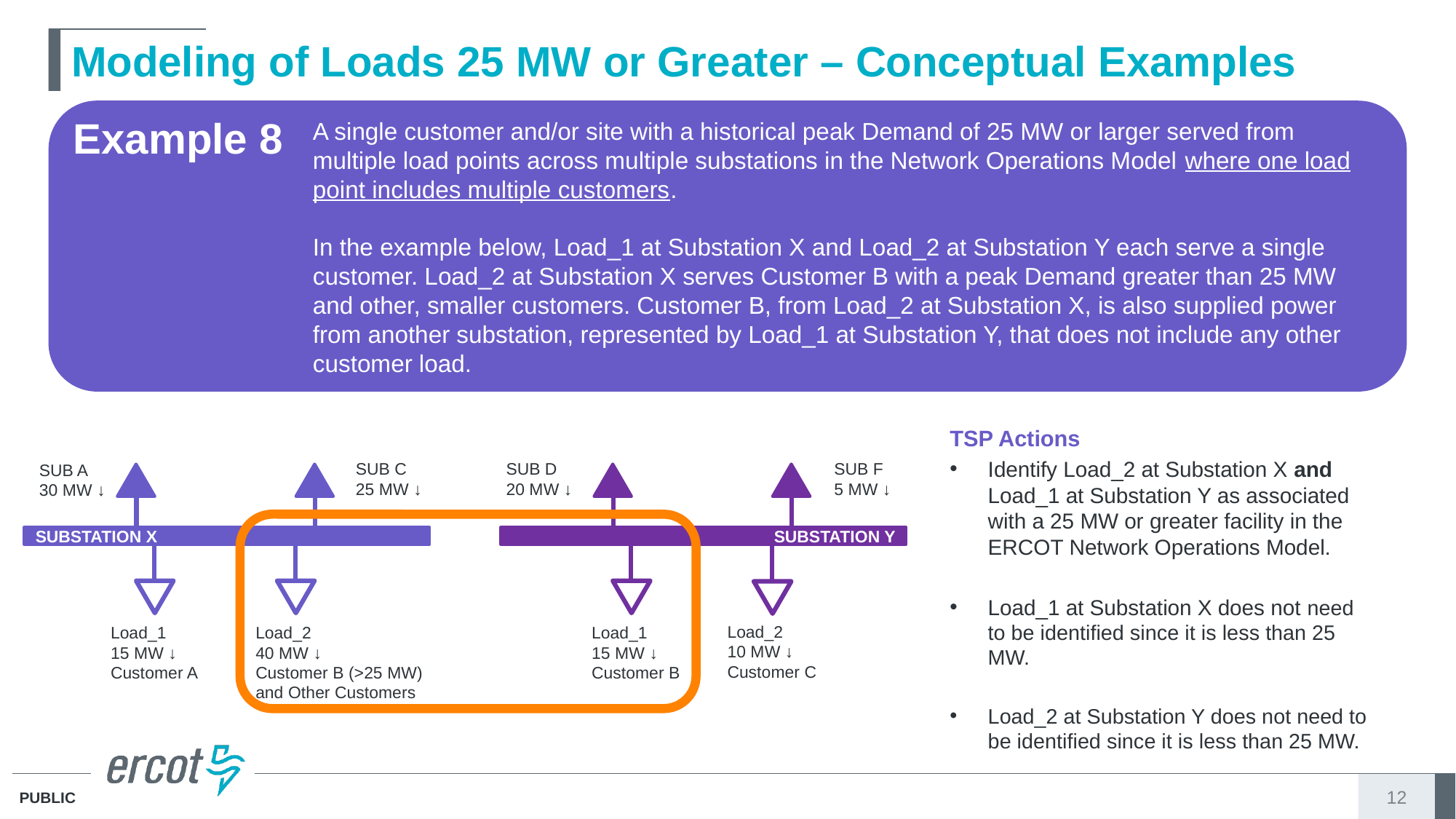

# Modeling of Loads 25 MW or Greater – Conceptual Examples
Example 8

A single customer and/or site with a historical peak Demand of 25 MW or larger served from multiple load points across multiple substations in the Network Operations Model where one load point includes multiple customers.

In the example below, Load_1 at Substation X and Load_2 at Substation Y each serve a single customer. Load_2 at Substation X serves Customer B with a peak Demand greater than 25 MW and other, smaller customers. Customer B, from Load_2 at Substation X, is also supplied power from another substation, represented by Load_1 at Substation Y, that does not include any other customer load.
TSP Actions
Identify Load_2 at Substation X and Load_1 at Substation Y as associated with a 25 MW or greater facility in the ERCOT Network Operations Model.

Load_1 at Substation X does not need to be identified since it is less than 25 MW.

Load_2 at Substation Y does not need to be identified since it is less than 25 MW.

SUB D
20 MW ↓
SUB F
5 MW ↓
SUB C
25 MW ↓
SUB A
30 MW ↓

Load_2
10 MW ↓
Customer C
Load_1
15 MW ↓
Customer A
Load_2
40 MW ↓
Customer B (>25 MW)
and Other Customers
Load_1
15 MW ↓
Customer B

SUBSTATION Y
SUBSTATION X
12